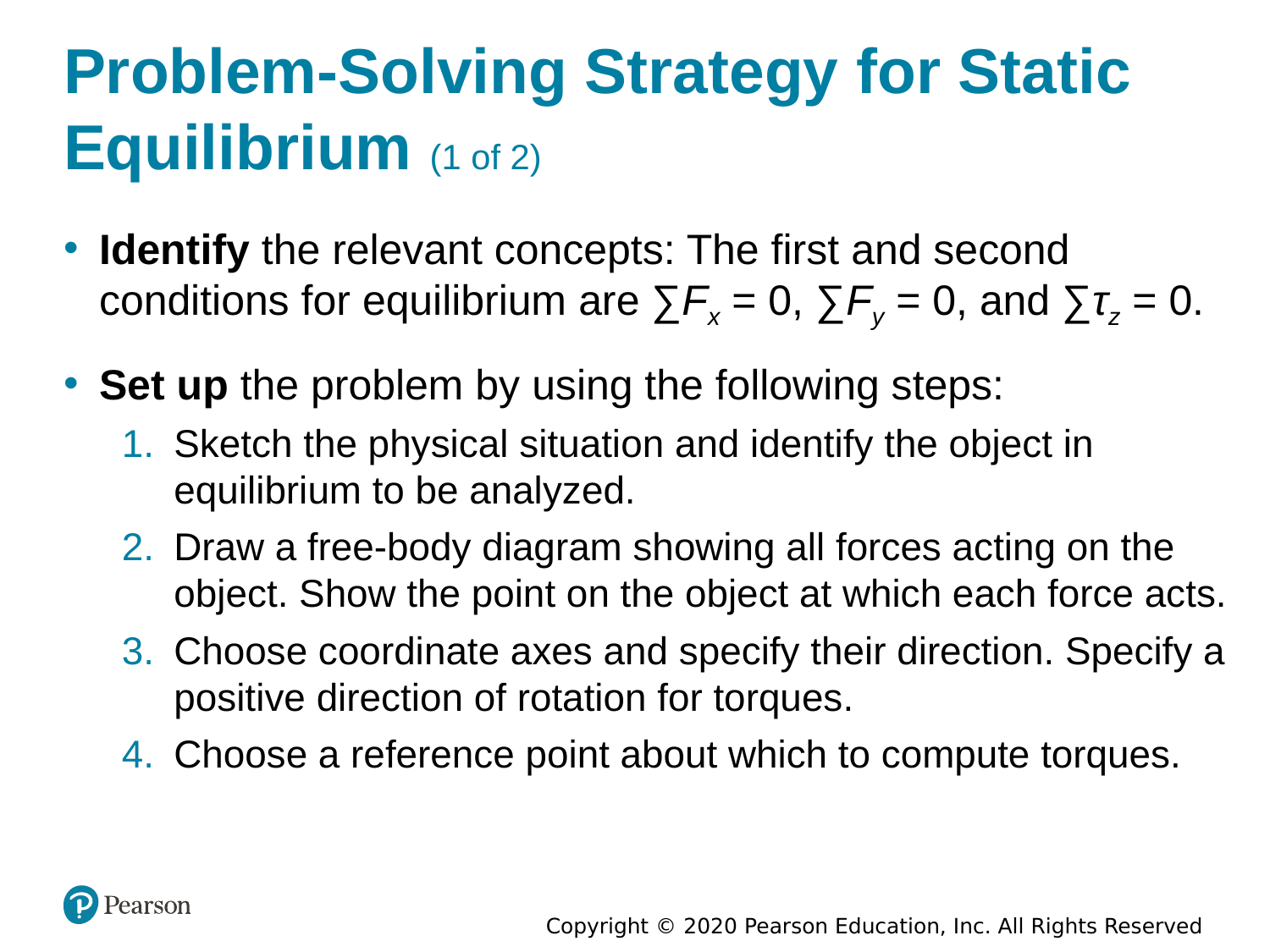

# Problem-Solving Strategy for Static Equilibrium (1 of 2)
Identify the relevant concepts: The first and second conditions for equilibrium are ∑Fx = 0, ∑Fy = 0, and ∑τz = 0.
Set up the problem by using the following steps:
Sketch the physical situation and identify the object in equilibrium to be analyzed.
Draw a free-body diagram showing all forces acting on the object. Show the point on the object at which each force acts.
Choose coordinate axes and specify their direction. Specify a positive direction of rotation for torques.
Choose a reference point about which to compute torques.